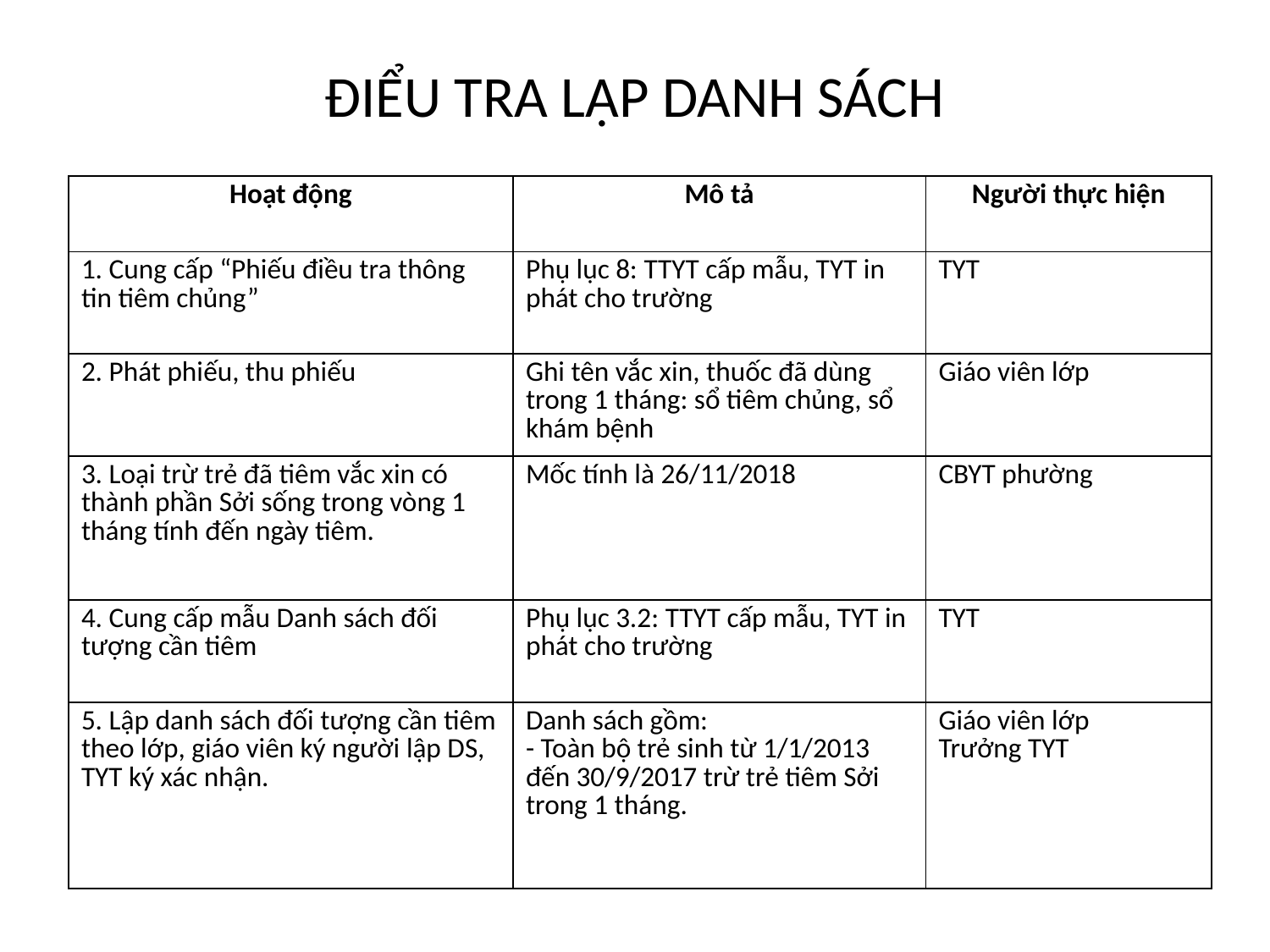

# ĐIỂU TRA LẬP DANH SÁCH
| Hoạt động | Mô tả | Người thực hiện |
| --- | --- | --- |
| 1. Cung cấp “Phiếu điều tra thông tin tiêm chủng” | Phụ lục 8: TTYT cấp mẫu, TYT in phát cho trường | TYT |
| 2. Phát phiếu, thu phiếu | Ghi tên vắc xin, thuốc đã dùng trong 1 tháng: sổ tiêm chủng, sổ khám bệnh | Giáo viên lớp |
| 3. Loại trừ trẻ đã tiêm vắc xin có thành phần Sởi sống trong vòng 1 tháng tính đến ngày tiêm. | Mốc tính là 26/11/2018 | CBYT phường |
| 4. Cung cấp mẫu Danh sách đối tượng cần tiêm | Phụ lục 3.2: TTYT cấp mẫu, TYT in phát cho trường | TYT |
| 5. Lập danh sách đối tượng cần tiêm theo lớp, giáo viên ký người lập DS, TYT ký xác nhận. | Danh sách gồm: - Toàn bộ trẻ sinh từ 1/1/2013 đến 30/9/2017 trừ trẻ tiêm Sởi trong 1 tháng. | Giáo viên lớp Trưởng TYT |